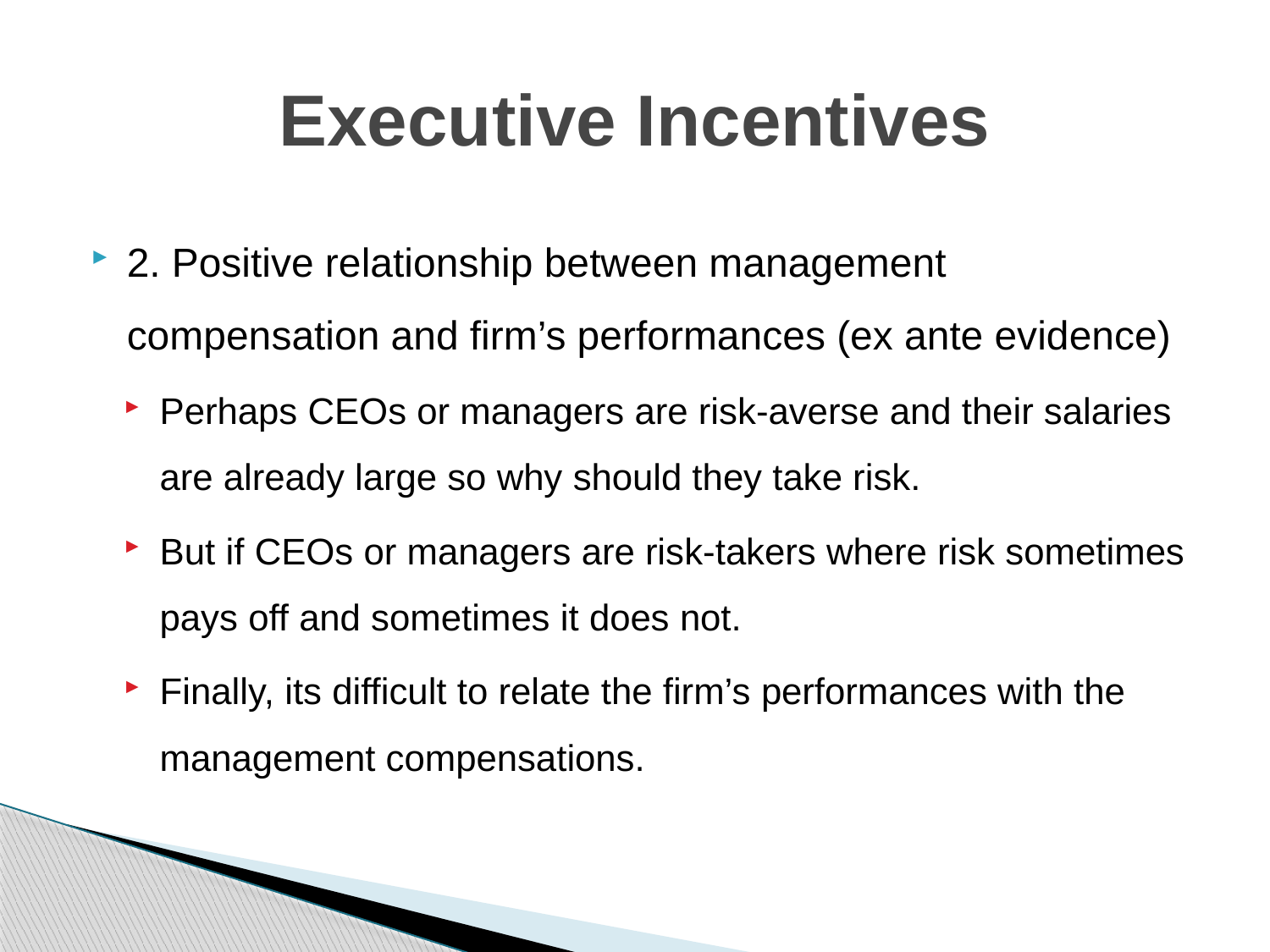

# Executive Incentives
2. Positive relationship between management compensation and firm’s performances (ex ante evidence)
Perhaps CEOs or managers are risk-averse and their salaries are already large so why should they take risk.
But if CEOs or managers are risk-takers where risk sometimes pays off and sometimes it does not.
Finally, its difficult to relate the firm’s performances with the management compensations.